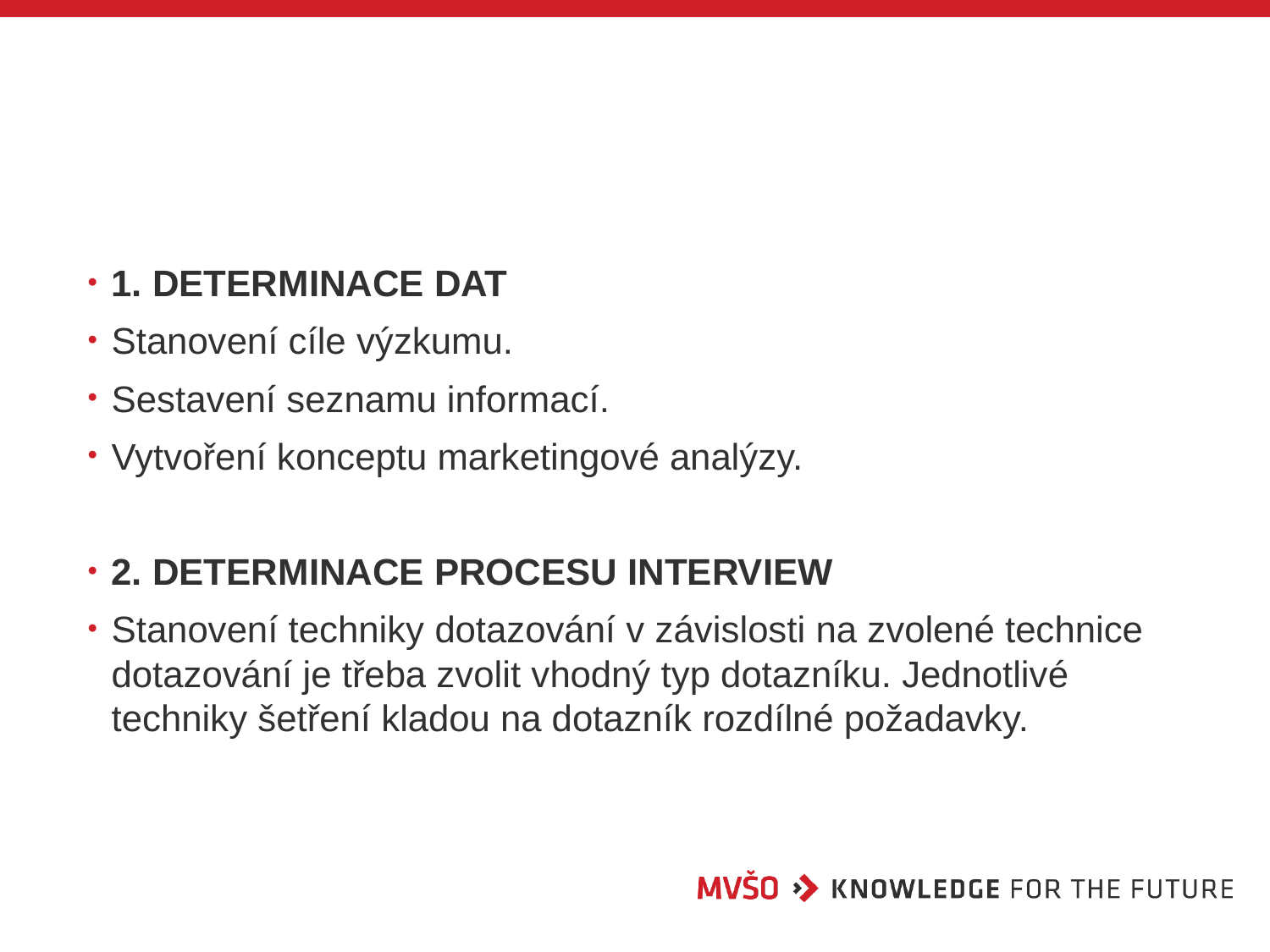

#
1. DETERMINACE DAT
Stanovení cíle výzkumu.
Sestavení seznamu informací.
Vytvoření konceptu marketingové analýzy.

2. DETERMINACE PROCESU INTERVIEW
Stanovení techniky dotazování v závislosti na zvolené technice dotazování je třeba zvolit vhodný typ dotazníku. Jednotlivé techniky šetření kladou na dotazník rozdílné požadavky.